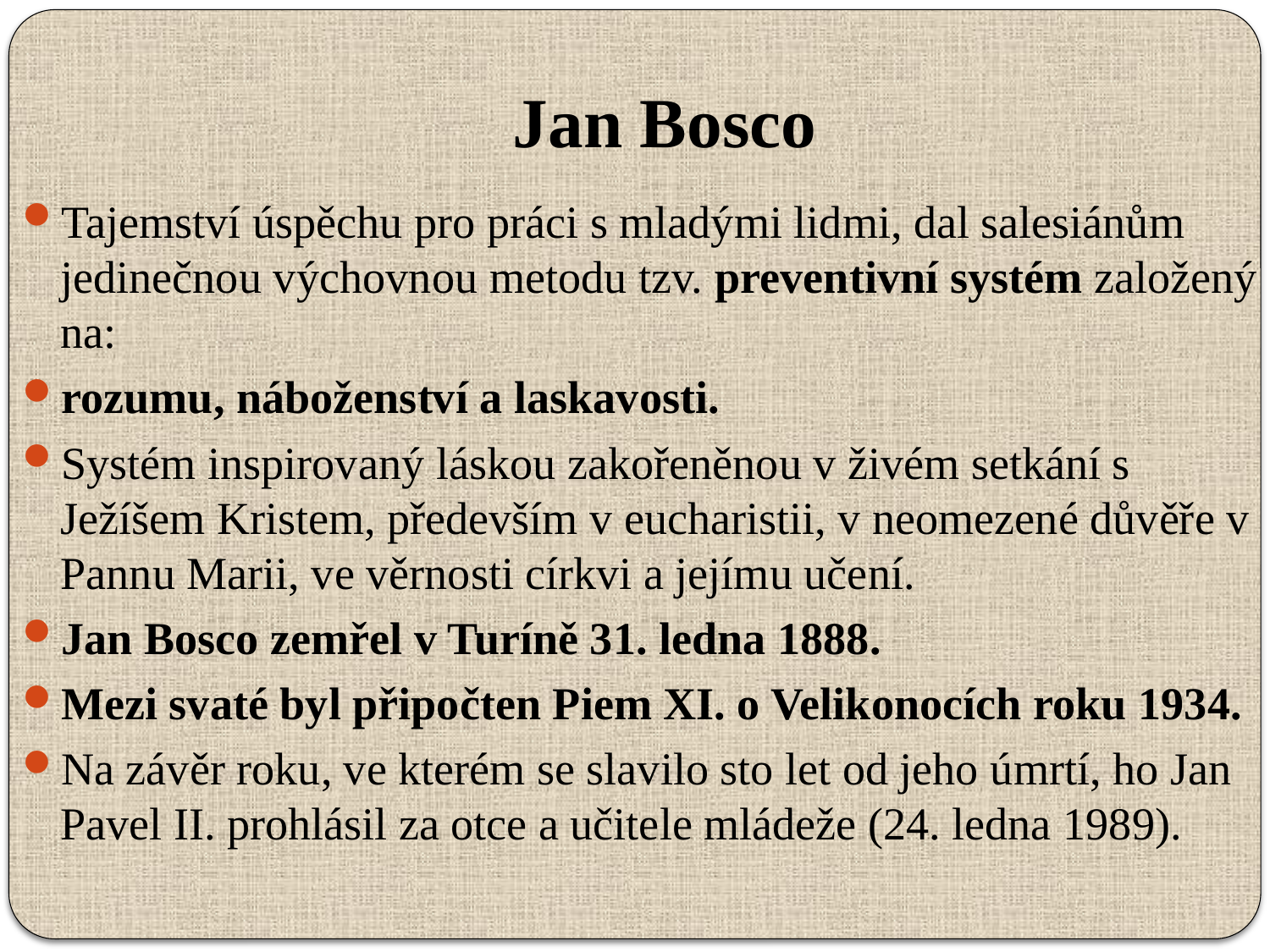

# Jan Bosco
Tajemství úspěchu pro práci s mladými lidmi, dal salesiánům jedinečnou výchovnou metodu tzv. preventivní systém založený na:
rozumu, náboženství a laskavosti.
Systém inspirovaný láskou zakořeněnou v živém setkání s Ježíšem Kristem, především v eucharistii, v neomezené důvěře v Pannu Marii, ve věrnosti církvi a jejímu učení.
Jan Bosco zemřel v Turíně 31. ledna 1888.
Mezi svaté byl připočten Piem XI. o Velikonocích roku 1934.
Na závěr roku, ve kterém se slavilo sto let od jeho úmrtí, ho Jan Pavel II. prohlásil za otce a učitele mládeže (24. ledna 1989).